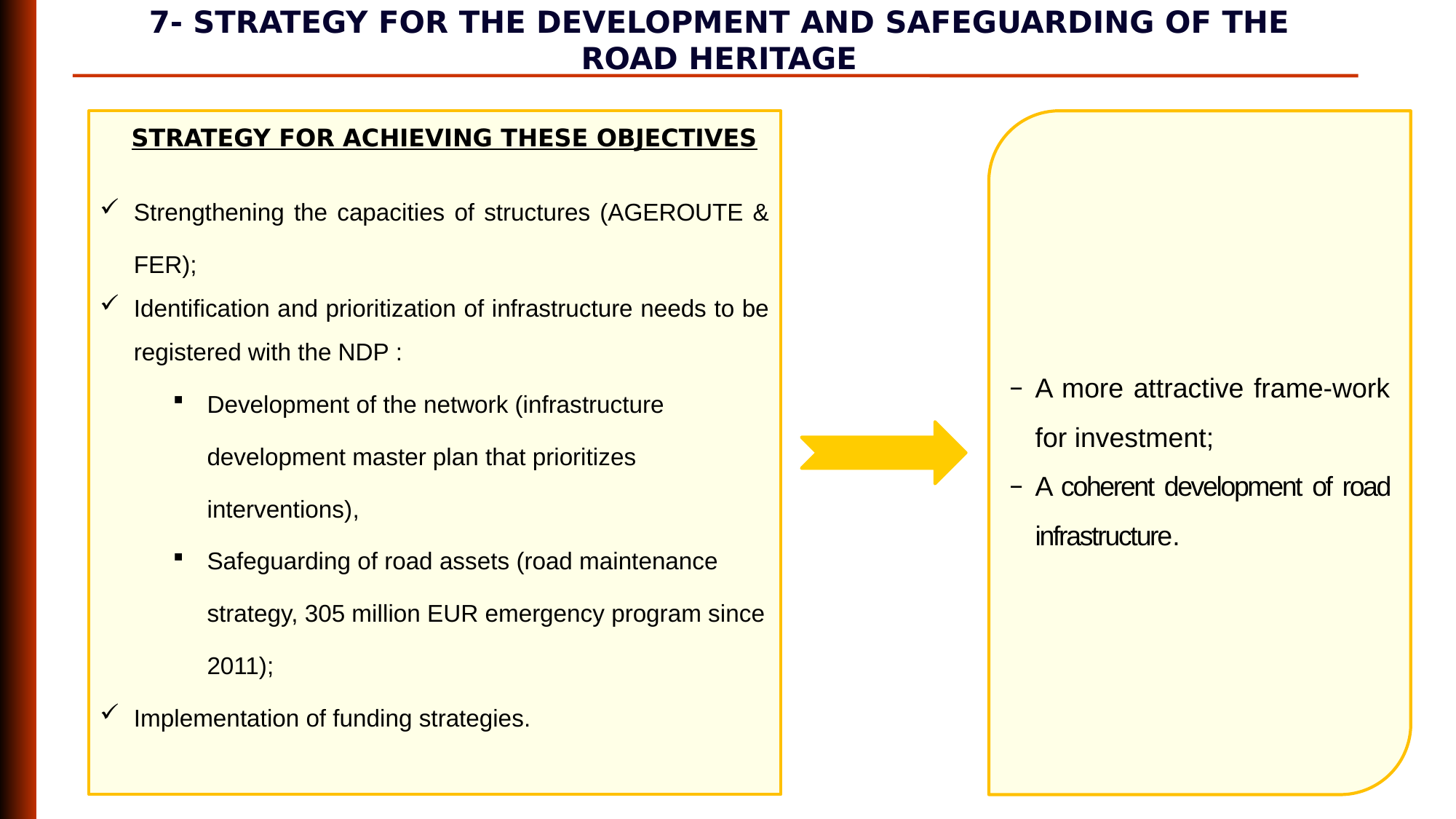

7- STRATEGY FOR THE DEVELOPMENT AND SAFEGUARDING OF THE ROAD HERITAGE

Strengthening the capacities of structures (AGEROUTE & FER);
Identification and prioritization of infrastructure needs to be registered with the NDP :
Development of the network (infrastructure development master plan that prioritizes interventions),
Safeguarding of road assets (road maintenance strategy, 305 million EUR emergency program since 2011);
Implementation of funding strategies.
A more attractive frame-work for investment;
A coherent development of road infrastructure.
STRATEGY FOR ACHIEVING THESE OBJECTIVES